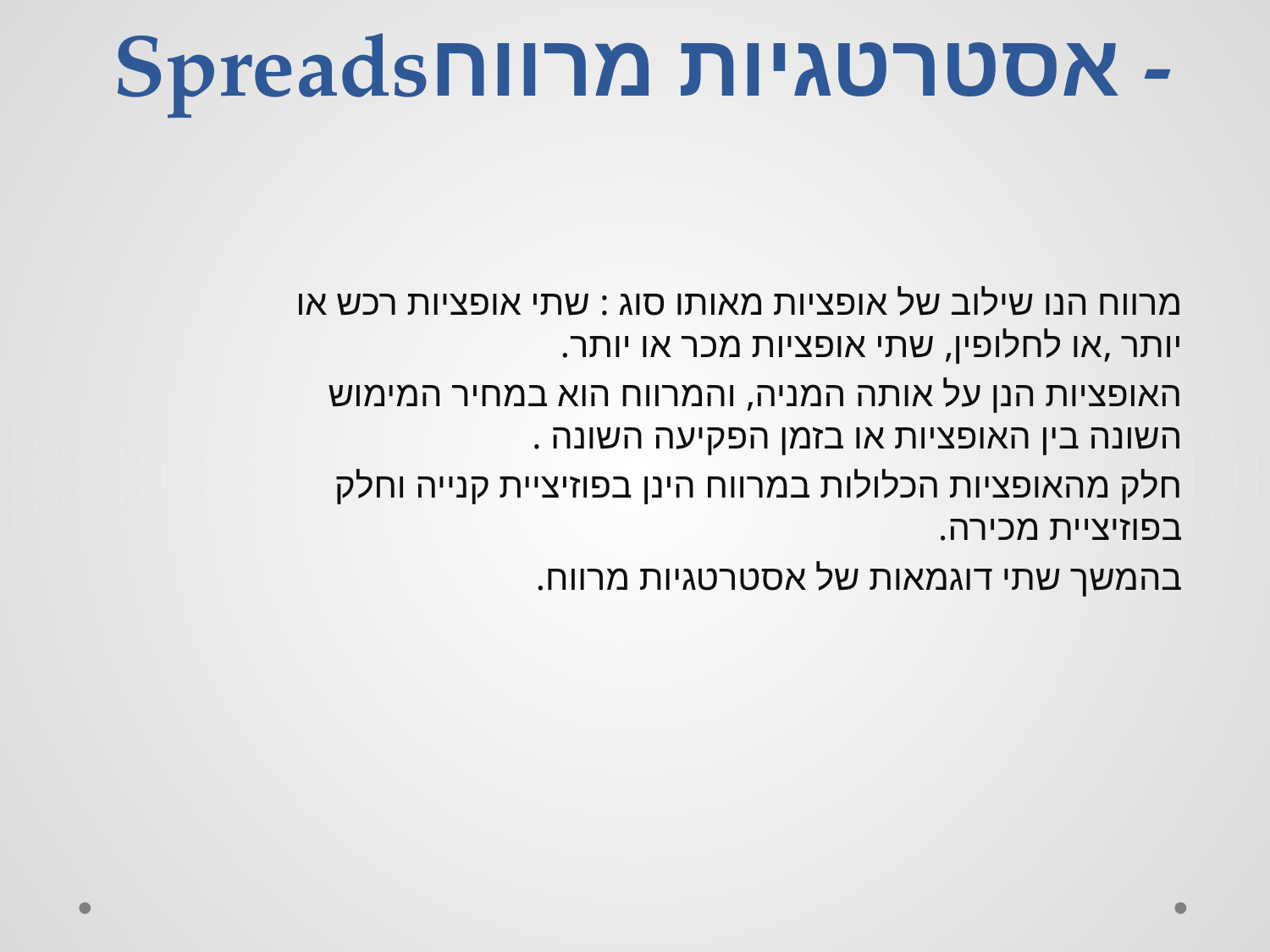

# Spreadsאסטרטגיות מרווח -
מרווח הנו שילוב של אופציות מאותו סוג : שתי אופציות רכש או יותר ,או לחלופין, שתי אופציות מכר או יותר.
האופציות הנן על אותה המניה, והמרווח הוא במחיר המימוש השונה בין האופציות או בזמן הפקיעה השונה .
חלק מהאופציות הכלולות במרווח הינן בפוזיציית קנייה וחלק בפוזיציית מכירה.
בהמשך שתי דוגמאות של אסטרטגיות מרווח.